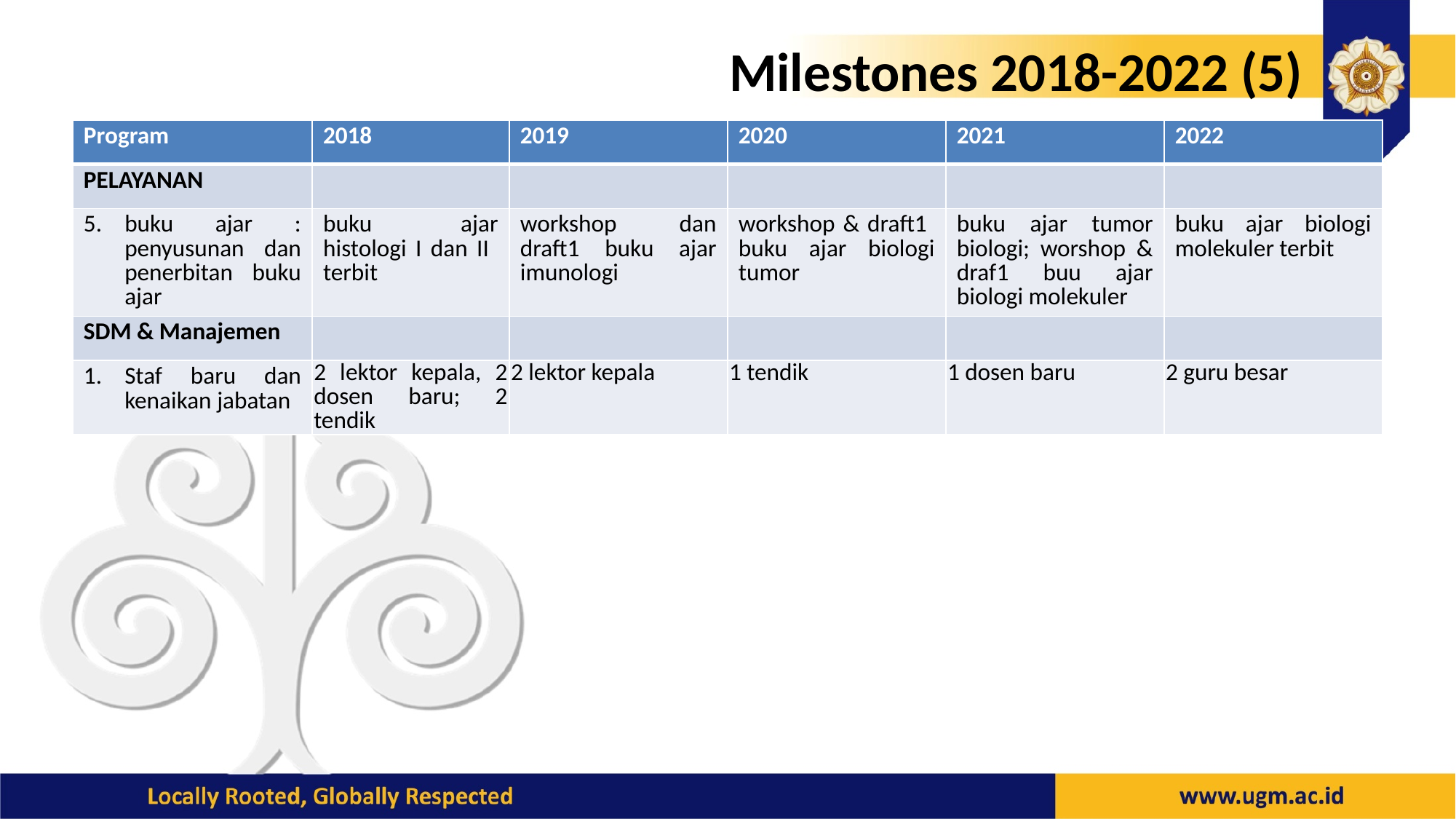

# Milestones 2018-2022 (5)
| Program | 2018 | 2019 | 2020 | 2021 | 2022 |
| --- | --- | --- | --- | --- | --- |
| PELAYANAN |  |  |  |  |  |
| buku ajar : penyusunan dan penerbitan buku ajar | buku ajar histologi I dan II terbit | workshop dan draft1 buku ajar imunologi | workshop & draft1 buku ajar biologi tumor | buku ajar tumor biologi; worshop & draf1 buu ajar biologi molekuler | buku ajar biologi molekuler terbit |
| SDM & Manajemen |  |  |  |  |  |
| Staf baru dan kenaikan jabatan | 2 lektor kepala, 2 dosen baru; 2 tendik | 2 lektor kepala | 1 tendik | 1 dosen baru | 2 guru besar |